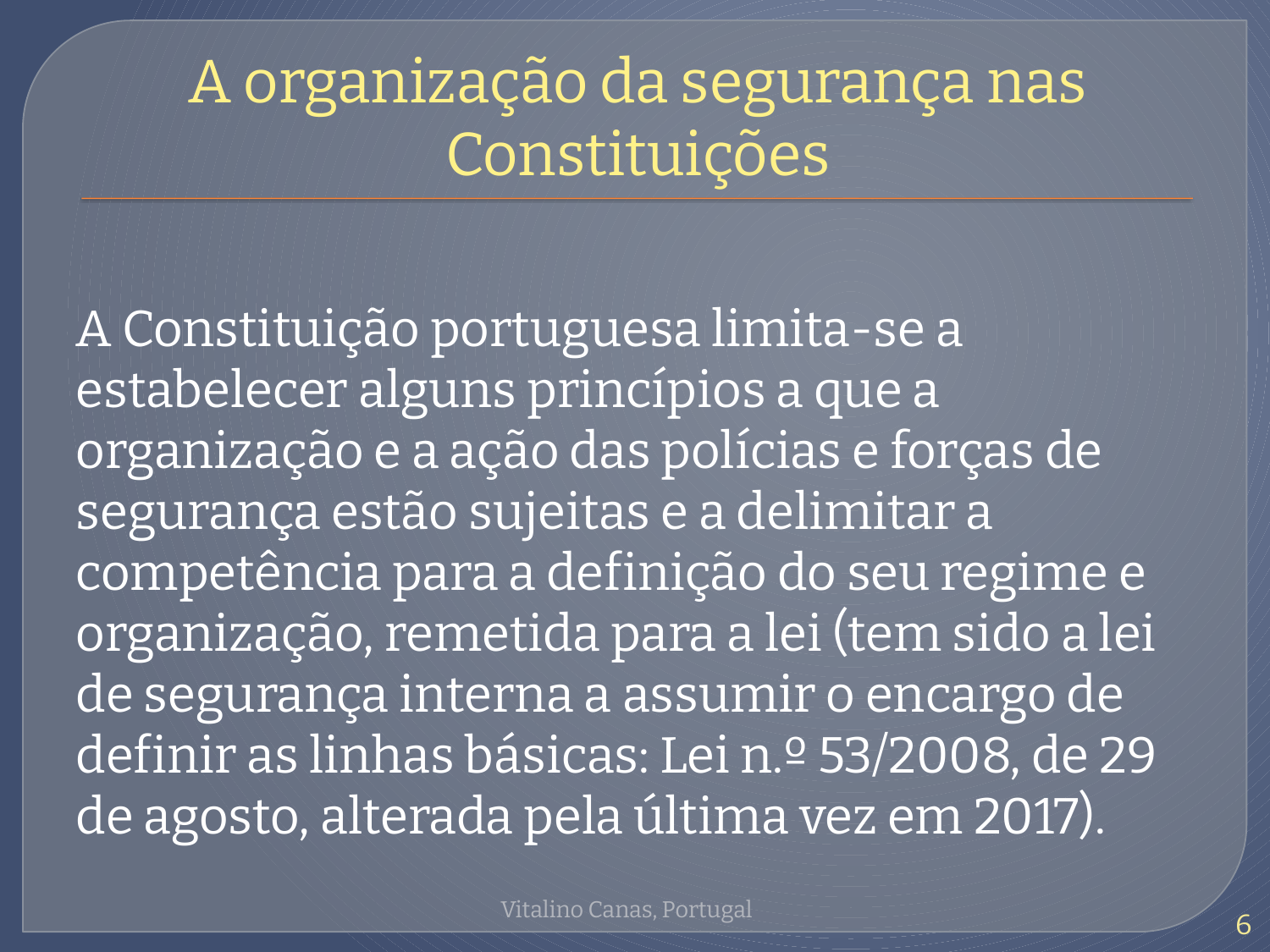

# A organização da segurança nas Constituições

A Constituição portuguesa limita-se a estabelecer alguns princípios a que a organização e a ação das polícias e forças de segurança estão sujeitas e a delimitar a competência para a definição do seu regime e organização, remetida para a lei (tem sido a lei de segurança interna a assumir o encargo de definir as linhas básicas: Lei n.º 53/2008, de 29 de agosto, alterada pela última vez em 2017).
Vitalino Canas, Portugal
6